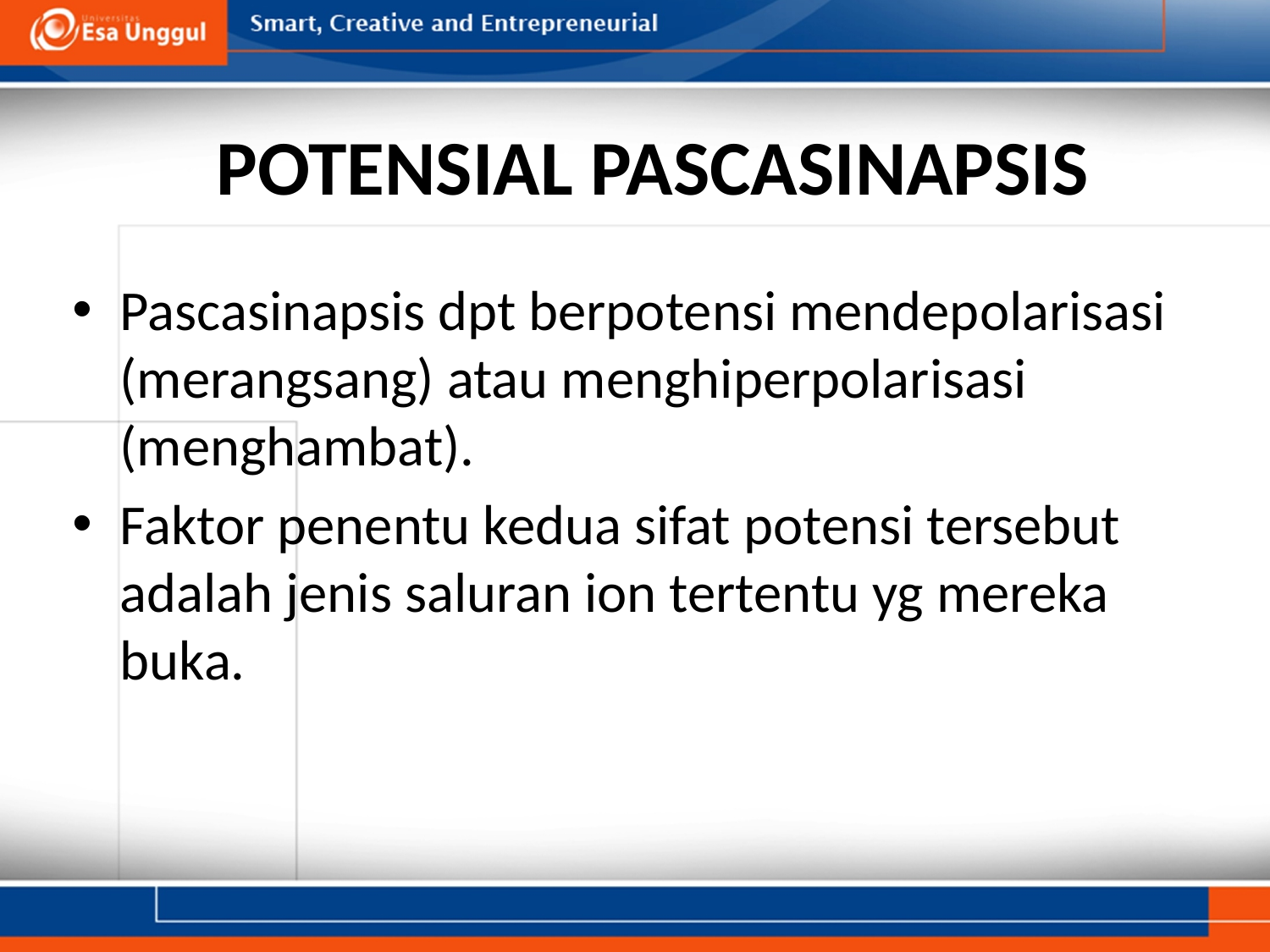

# POTENSIAL PASCASINAPSIS
Pascasinapsis dpt berpotensi mendepolarisasi (merangsang) atau menghiperpolarisasi (menghambat).
Faktor penentu kedua sifat potensi tersebut adalah jenis saluran ion tertentu yg mereka buka.